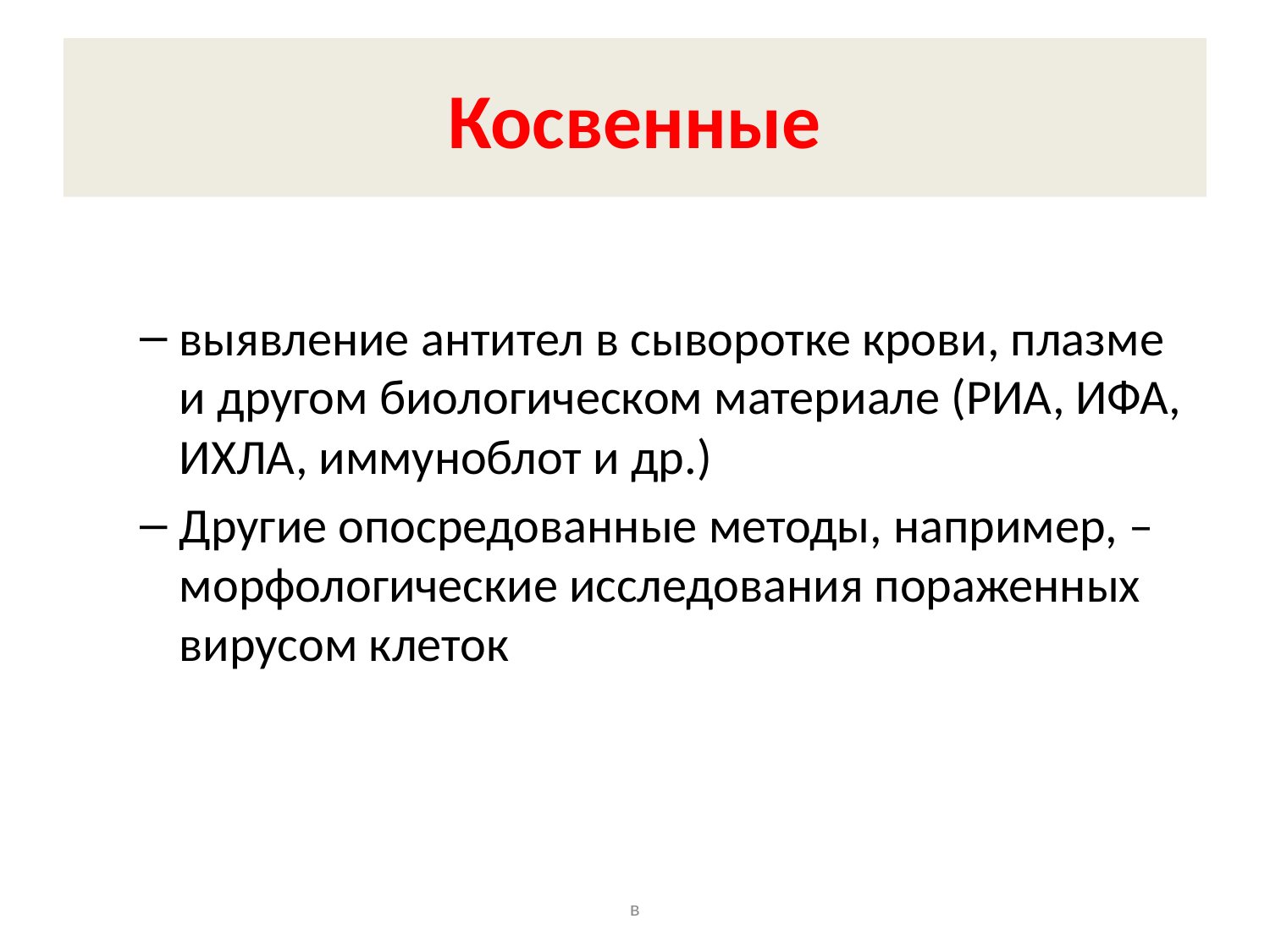

# Косвенные

выявление антител в сыворотке крови, плазме и другом биологическом материале (РИА, ИФА, ИХЛА, иммуноблот и др.)
Другие опосредованные методы, например, – морфологические исследования пораженных вирусом клеток
в